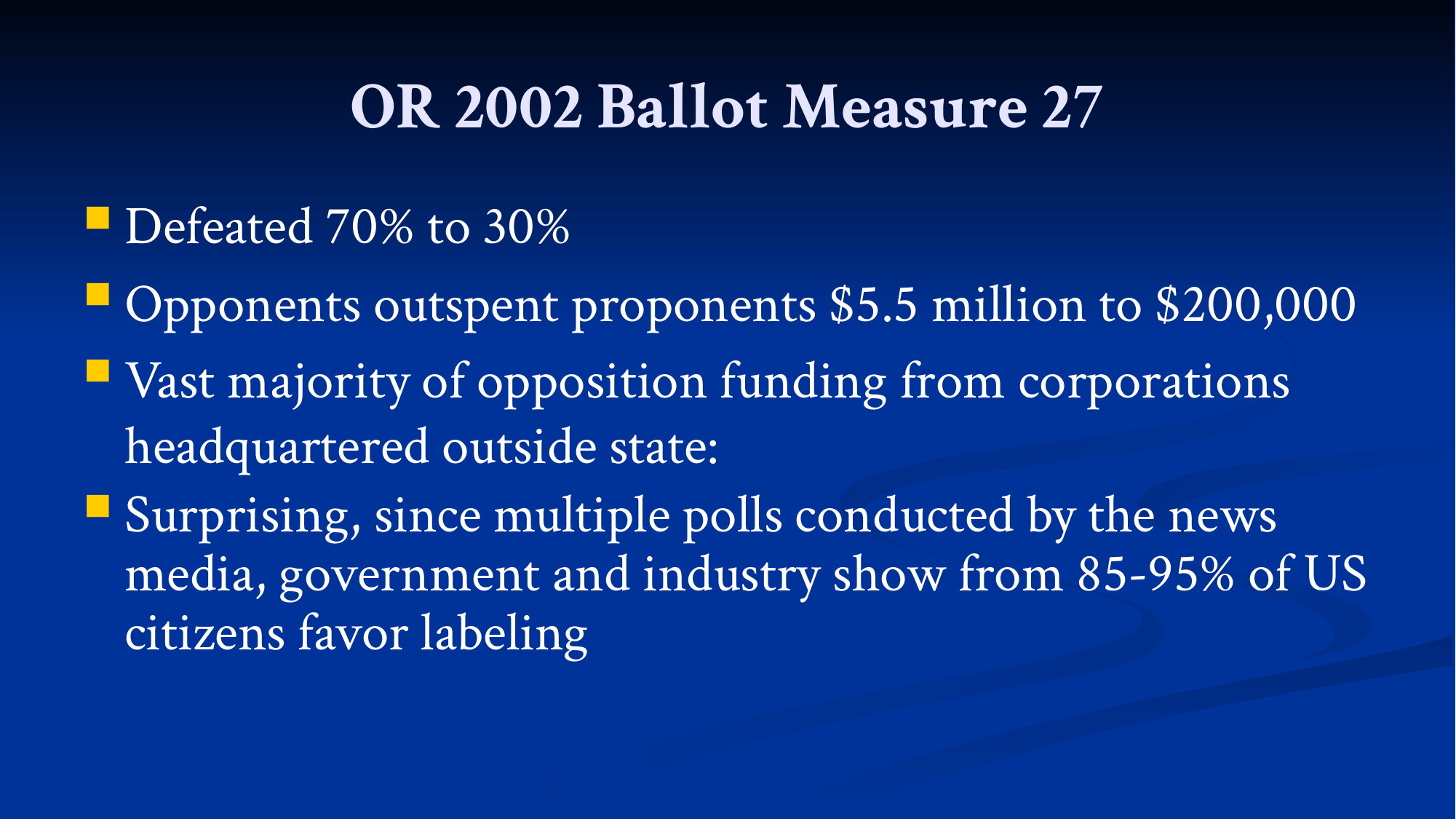

# OR 2002 Ballot Measure 27
Defeated 70% to 30%
Opponents outspent proponents $5.5 million to $200,000
Vast majority of opposition funding from corporations headquartered outside state:
Surprising, since multiple polls conducted by the news media, government and industry show from 85-95% of US citizens favor labeling